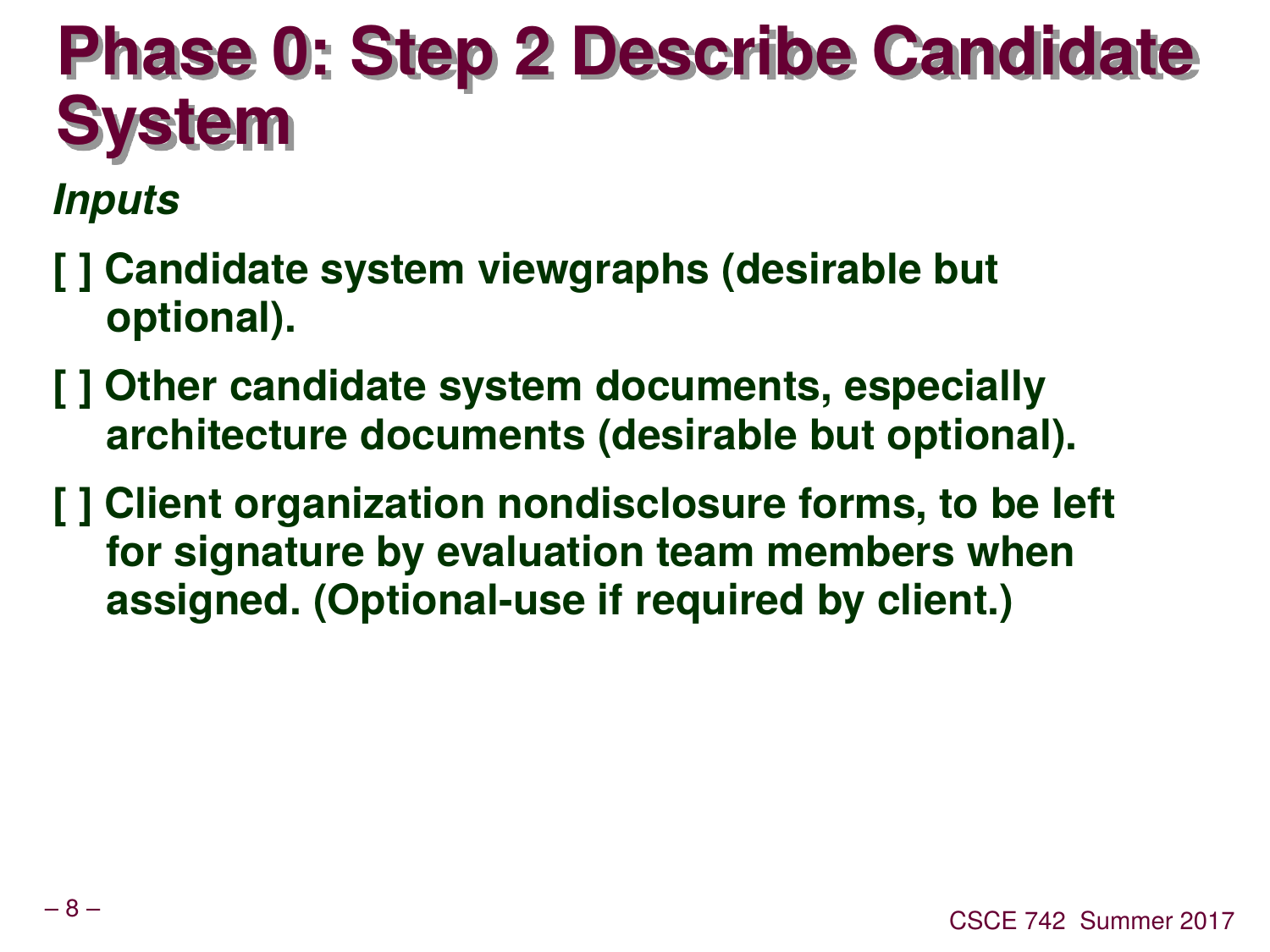

# Phase 0: Step 2 Describe Candidate System
Inputs
[ ] Candidate system viewgraphs (desirable but optional).
[ ] Other candidate system documents, especially architecture documents (desirable but optional).
[ ] Client organization nondisclosure forms, to be left for signature by evaluation team members when assigned. (Optional-use if required by client.)